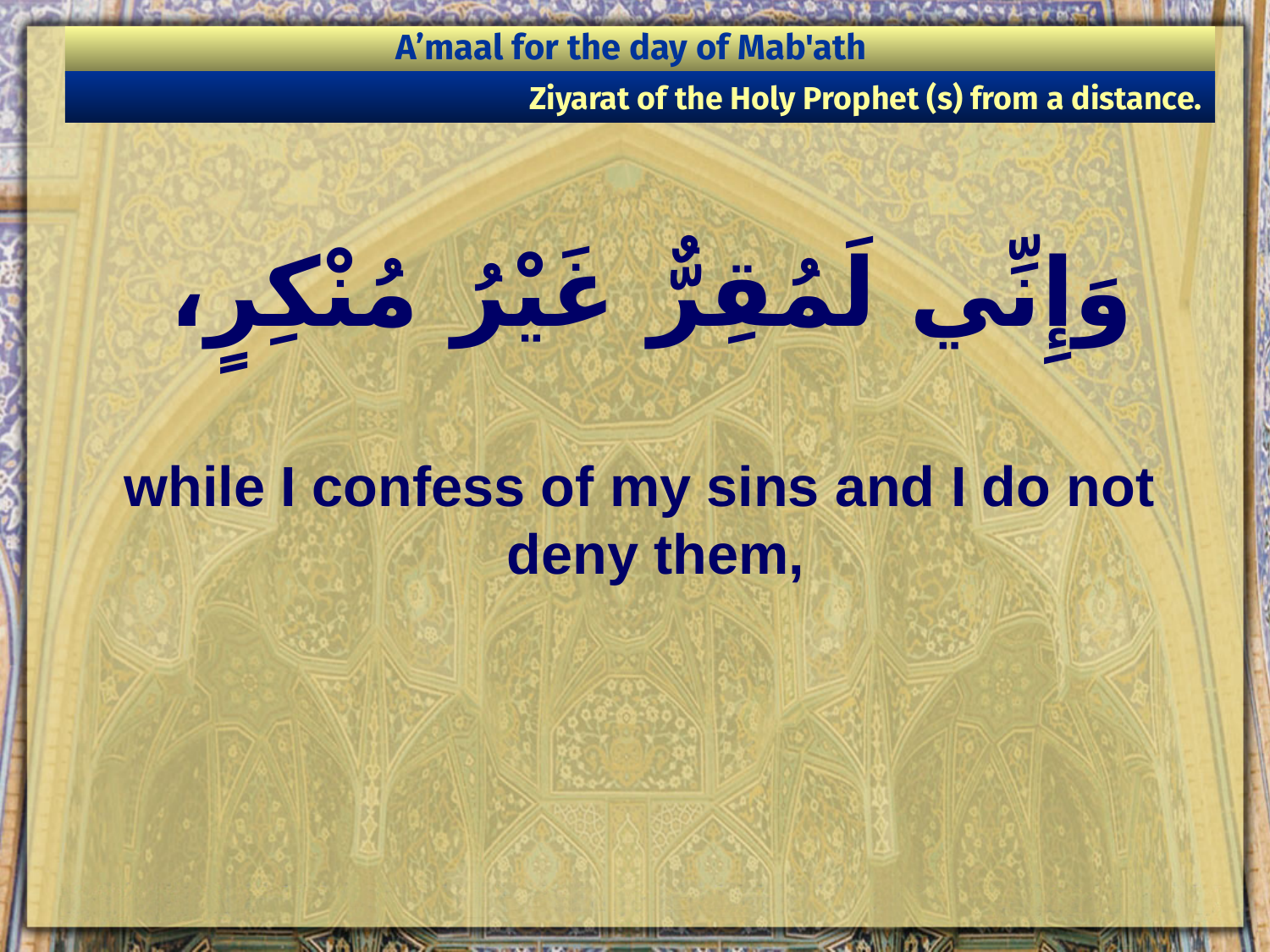

A’maal for the day of Mab'ath
Ziyarat of the Holy Prophet (s) from a distance.
# وَإِنِّي لَمُقِرٌّ غَيْرُ مُنْكِرٍ،
while I confess of my sins and I do not deny them,